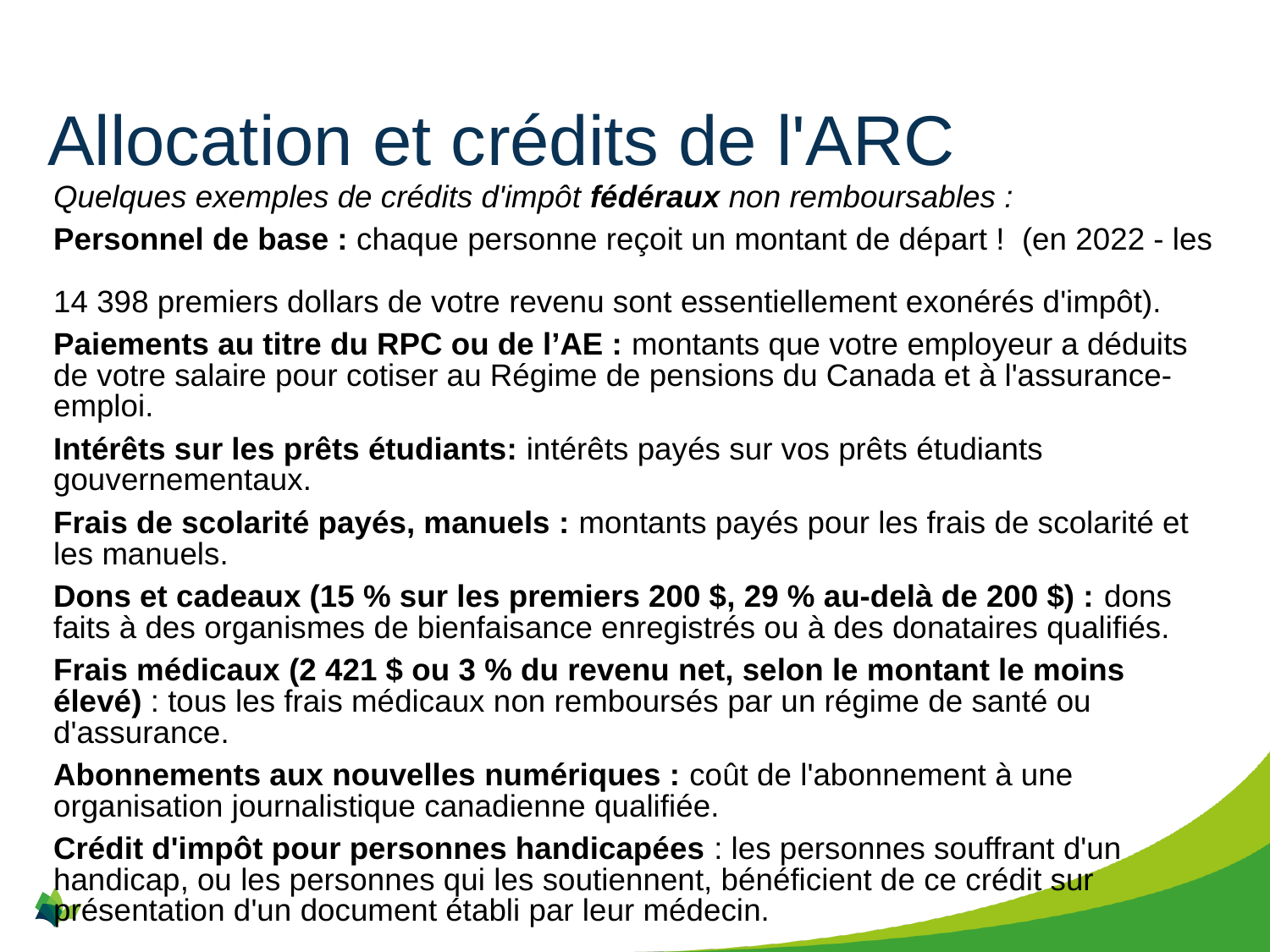

# Allocation et crédits de l'ARC
Quelques exemples de crédits d'impôt fédéraux non remboursables :
Personnel de base : chaque personne reçoit un montant de départ !  (en 2022 - les
14 398 premiers dollars de votre revenu sont essentiellement exonérés d'impôt).
Paiements au titre du RPC ou de l’AE : montants que votre employeur a déduits de votre salaire pour cotiser au Régime de pensions du Canada et à l'assurance-emploi.
Intérêts sur les prêts étudiants: intérêts payés sur vos prêts étudiants gouvernementaux.
Frais de scolarité payés, manuels : montants payés pour les frais de scolarité et les manuels.
Dons et cadeaux (15 % sur les premiers 200 $, 29 % au-delà de 200 $) : dons faits à des organismes de bienfaisance enregistrés ou à des donataires qualifiés.
Frais médicaux (2 421 $ ou 3 % du revenu net, selon le montant le moins élevé) : tous les frais médicaux non remboursés par un régime de santé ou d'assurance.
Abonnements aux nouvelles numériques : coût de l'abonnement à une organisation journalistique canadienne qualifiée.
Crédit d'impôt pour personnes handicapées : les personnes souffrant d'un handicap, ou les personnes qui les soutiennent, bénéficient de ce crédit sur présentation d'un document établi par leur médecin.